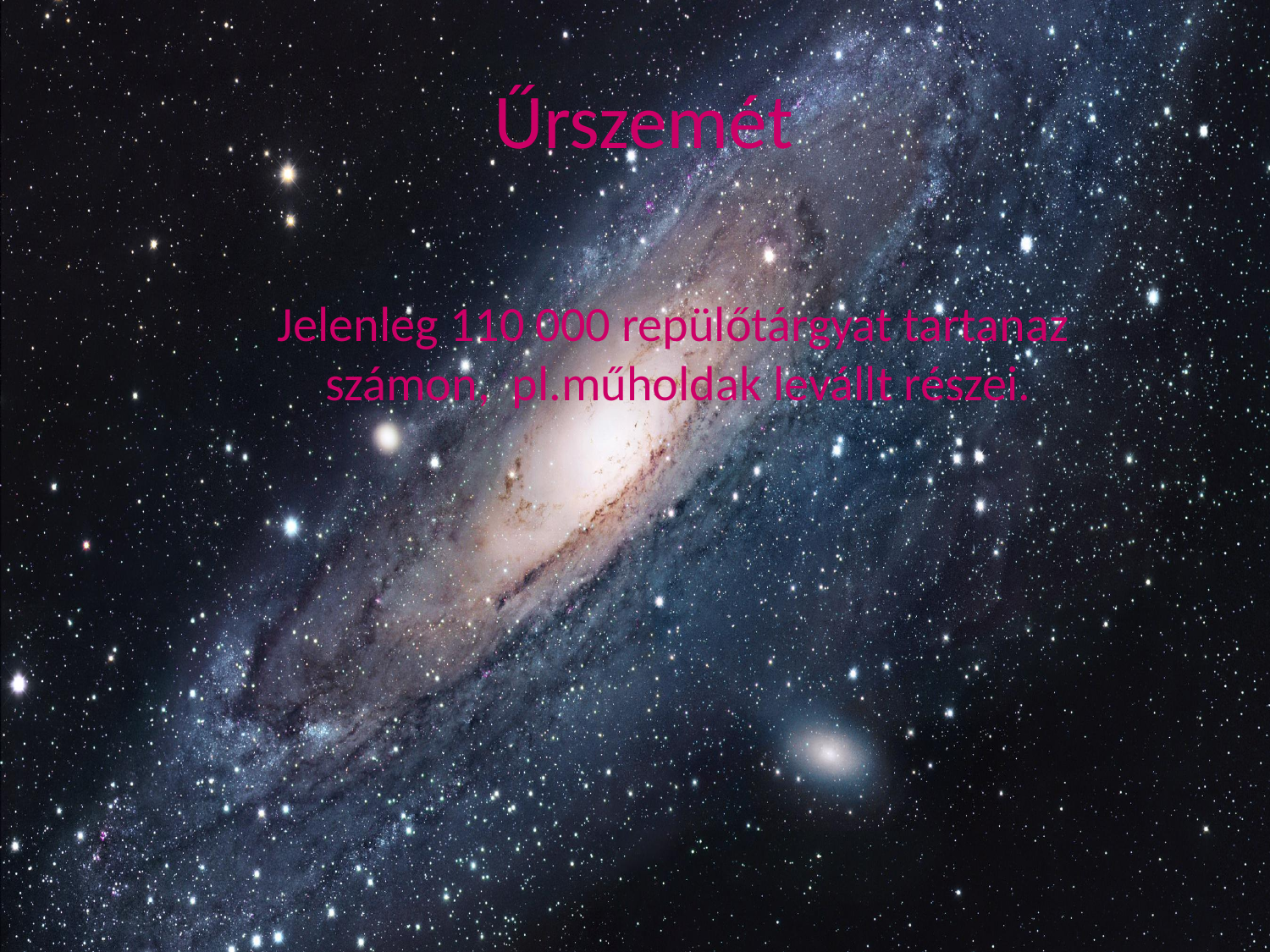

# Űrszemét
Jelenleg 110 000 repülőtárgyat tartanaz számon,  pl.műholdak levállt részei.